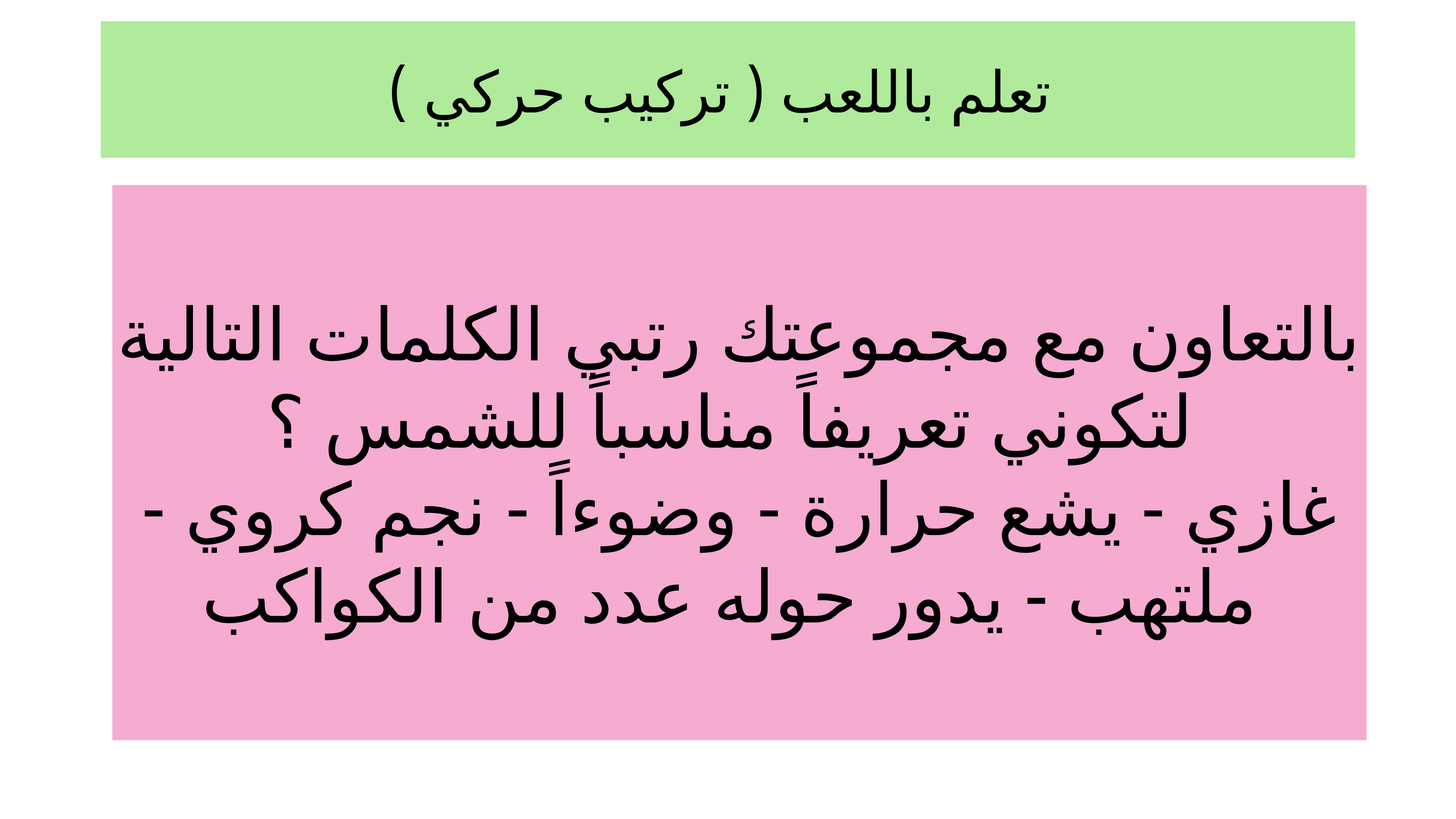

# تعلم باللعب ( تركيب حركي )
بالتعاون مع مجموعتك رتبي الكلمات التالية لتكوني تعريفاً مناسباً للشمس ؟
غازي - يشع حرارة - وضوءاً - نجم كروي - ملتهب - يدور حوله عدد من الكواكب